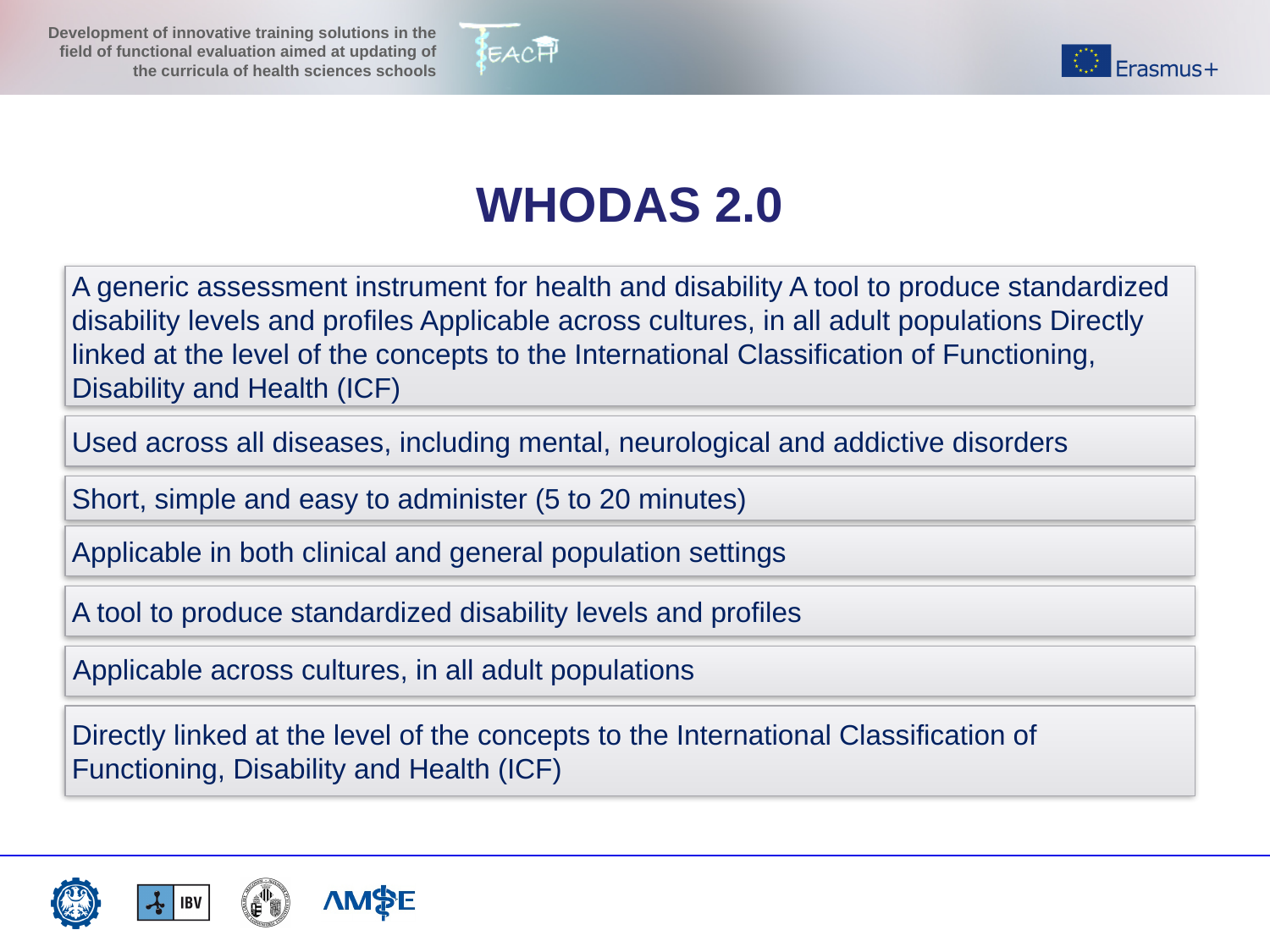

WHODAS 2.0
A generic assessment instrument for health and disability A tool to produce standardized disability levels and profiles Applicable across cultures, in all adult populations Directly linked at the level of the concepts to the International Classification of Functioning, Disability and Health (ICF)
Used across all diseases, including mental, neurological and addictive disorders
Short, simple and easy to administer (5 to 20 minutes)
Applicable in both clinical and general population settings
A tool to produce standardized disability levels and profiles
Applicable across cultures, in all adult populations
Directly linked at the level of the concepts to the International Classification of Functioning, Disability and Health (ICF)